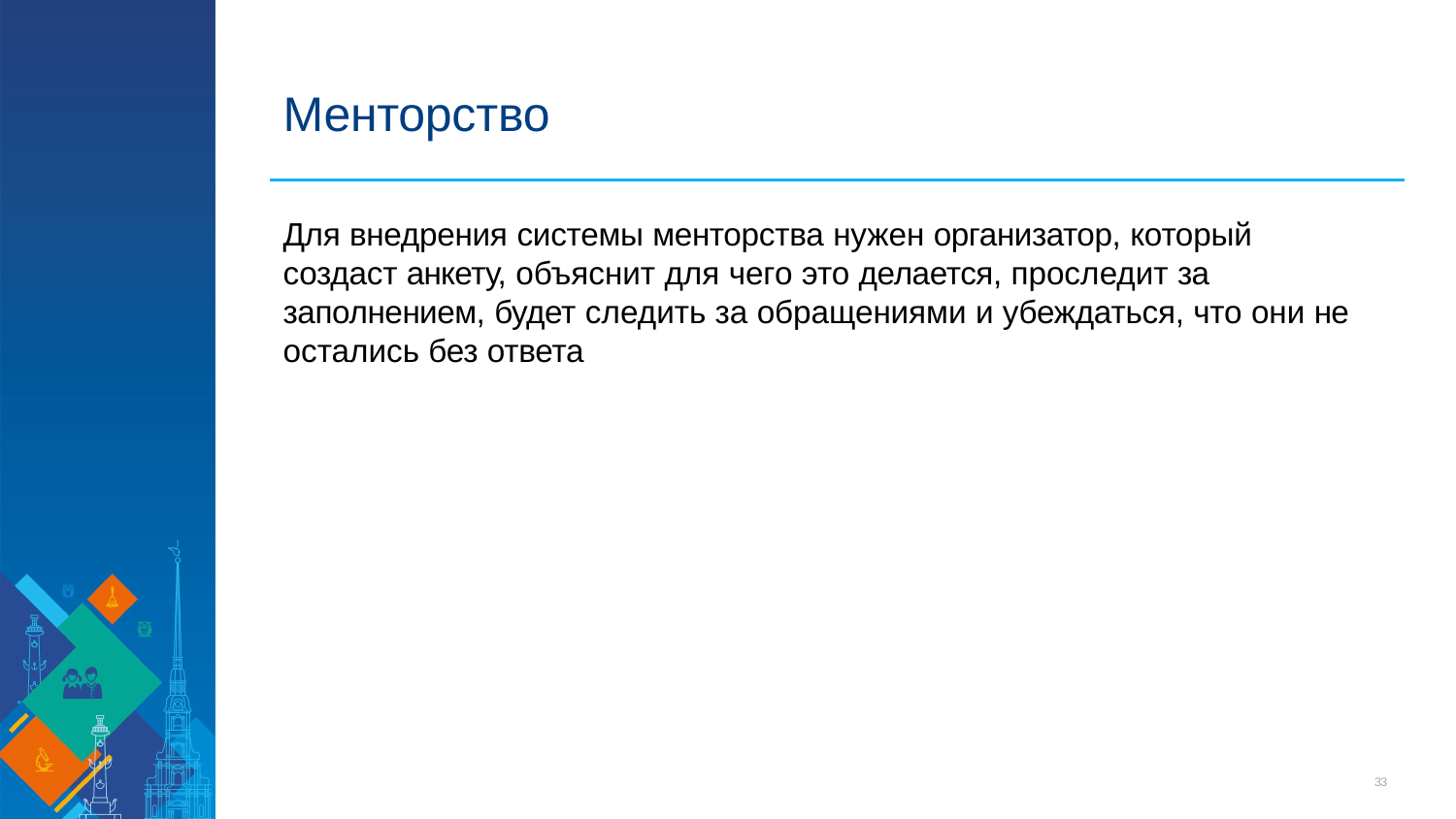

# Менторство
Для внедрения системы менторства нужен организатор, который создаст анкету, объяснит для чего это делается, проследит за заполнением, будет следить за обращениями и убеждаться, что они не остались без ответа
33